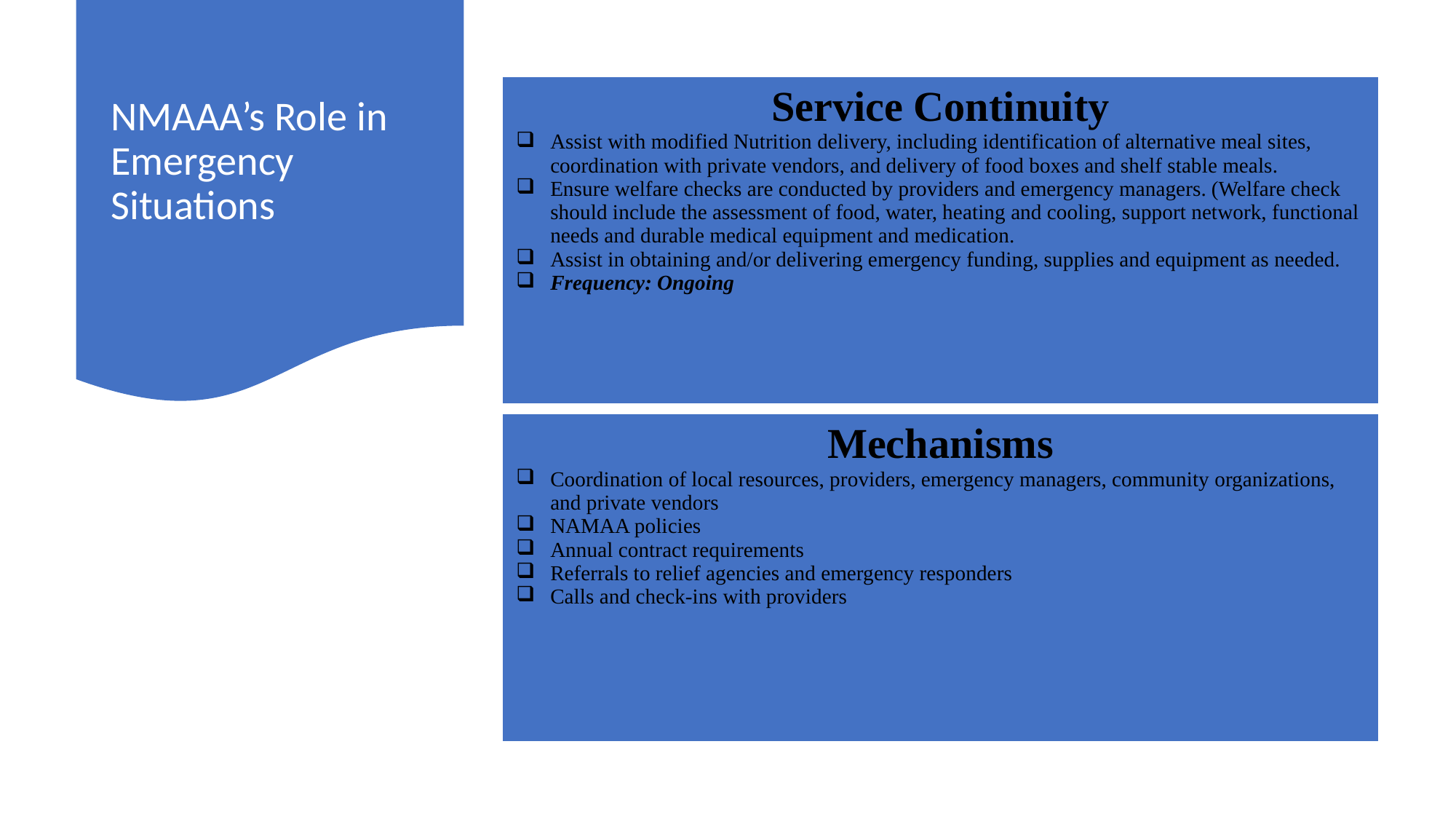

# NMAAA’s Role in Emergency Situations
| Service Continuity Assist with modified Nutrition delivery, including identification of alternative meal sites, coordination with private vendors, and delivery of food boxes and shelf stable meals. Ensure welfare checks are conducted by providers and emergency managers. (Welfare check should include the assessment of food, water, heating and cooling, support network, functional needs and durable medical equipment and medication. Assist in obtaining and/or delivering emergency funding, supplies and equipment as needed. Frequency: Ongoing |
| --- |
| Mechanisms Coordination of local resources, providers, emergency managers, community organizations, and private vendors NAMAA policies Annual contract requirements Referrals to relief agencies and emergency responders Calls and check-ins with providers |
| --- |